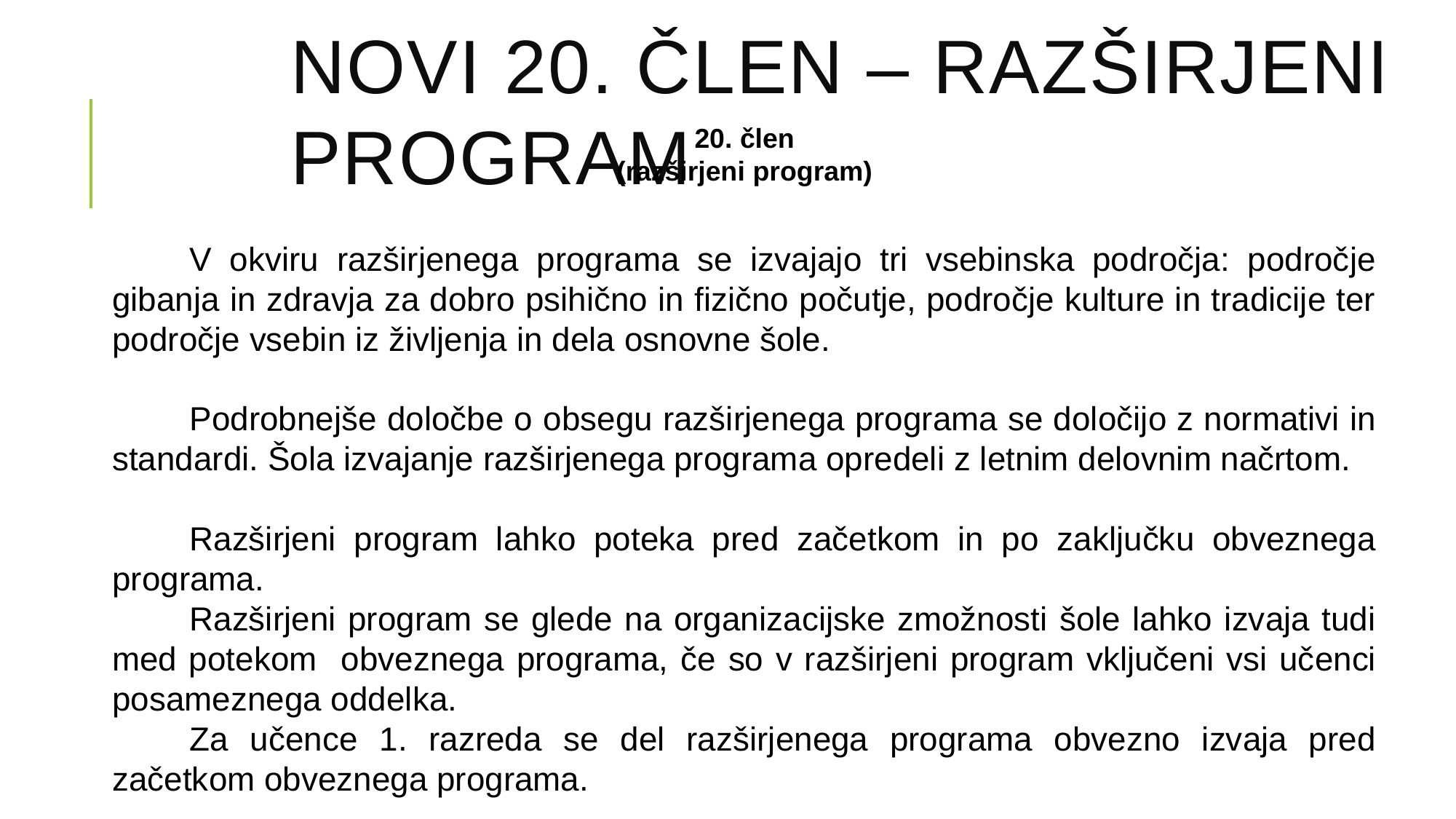

Novi 20. člen – razširjeni program
20. člen
(razširjeni program)

V okviru razširjenega programa se izvajajo tri vsebinska področja: področje gibanja in zdravja za dobro psihično in fizično počutje, področje kulture in tradicije ter področje vsebin iz življenja in dela osnovne šole.

Podrobnejše določbe o obsegu razširjenega programa se določijo z normativi in standardi. Šola izvajanje razširjenega programa opredeli z letnim delovnim načrtom.

Razširjeni program lahko poteka pred začetkom in po zaključku obveznega programa.
Razširjeni program se glede na organizacijske zmožnosti šole lahko izvaja tudi med potekom  obveznega programa, če so v razširjeni program vključeni vsi učenci posameznega oddelka.
Za učence 1. razreda se del razširjenega programa obvezno izvaja pred začetkom obveznega programa.

V razširjeni program se učenci vključujejo prostovoljno.